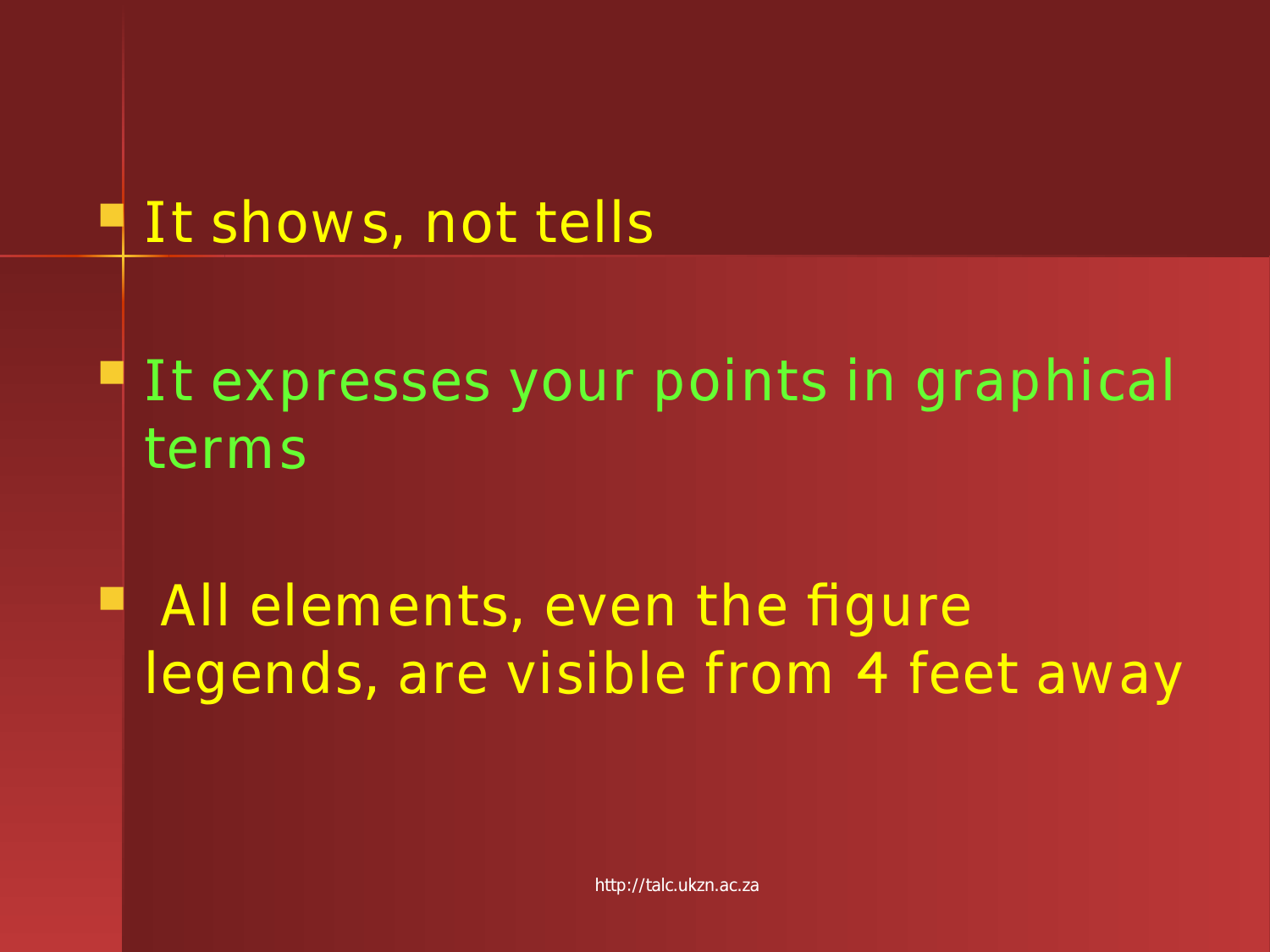

It shows, not tells

It expresses your points in graphical terms

 All elements, even the figure legends, are visible from 4 feet away
http://talc.ukzn.ac.za